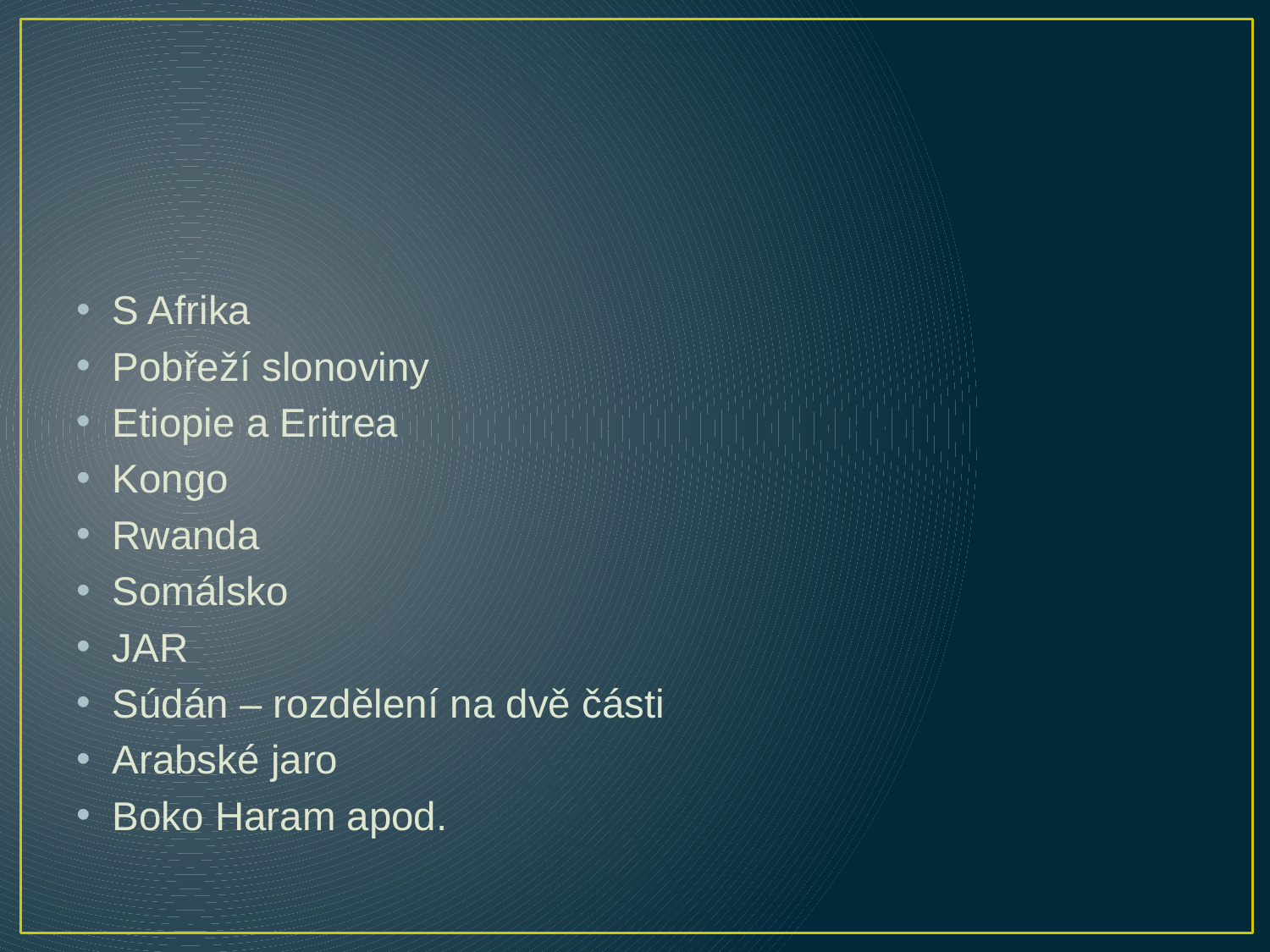

S Afrika
Pobřeží slonoviny
Etiopie a Eritrea
Kongo
Rwanda
Somálsko
JAR
Súdán – rozdělení na dvě části
Arabské jaro
Boko Haram apod.